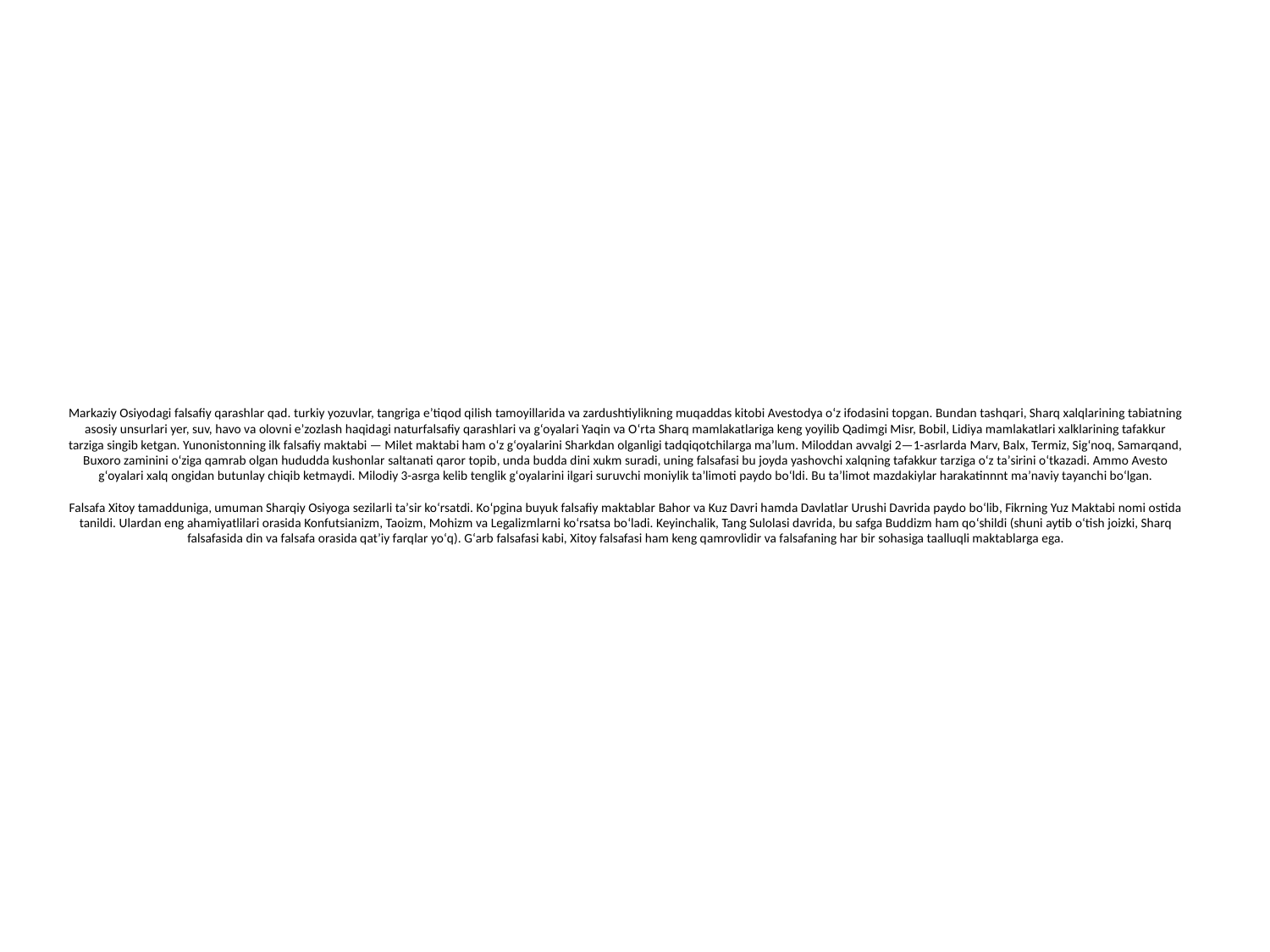

# Markaziy Osiyodagi falsafiy qarashlar qad. turkiy yozuvlar, tangriga eʼtiqod qilish tamoyillarida va zardushtiylikning muqaddas kitobi Avestodya oʻz ifodasini topgan. Bundan tashqari, Sharq xalqlarining tabiatning asosiy unsurlari yer, suv, havo va olovni eʼzozlash haqidagi naturfalsafiy qarashlari va gʻoyalari Yaqin va Oʻrta Sharq mamlakatlariga keng yoyilib Qadimgi Misr, Bobil, Lidiya mamlakatlari xalklarining tafakkur tarziga singib ketgan. Yunonistonning ilk falsafiy maktabi — Milet maktabi ham oʻz gʻoyalarini Sharkdan olganligi tadqiqotchilarga maʼlum. Miloddan avvalgi 2—1-asrlarda Marv, Balx, Termiz, Sigʻnoq, Samarqand, Buxoro zaminini oʻziga qamrab olgan hududda kushonlar saltanati qaror topib, unda budda dini xukm suradi, uning falsafasi bu joyda yashovchi xalqning tafakkur tarziga oʻz taʼsirini oʻtkazadi. Ammo Avesto gʻoyalari xalq ongidan butunlay chiqib ketmaydi. Milodiy 3-asrga kelib tenglik gʻoyalarini ilgari suruvchi moniylik taʼlimoti paydo boʻldi. Bu taʼlimot mazdakiylar harakatinnnt maʼnaviy tayanchi boʻlgan. Falsafa Xitoy tamadduniga, umuman Sharqiy Osiyoga sezilarli taʼsir koʻrsatdi. Koʻpgina buyuk falsafiy maktablar Bahor va Kuz Davri hamda Davlatlar Urushi Davrida paydo boʻlib, Fikrning Yuz Maktabi nomi ostida tanildi. Ulardan eng ahamiyatlilari orasida Konfutsianizm, Taoizm, Mohizm va Legalizmlarni koʻrsatsa boʻladi. Keyinchalik, Tang Sulolasi davrida, bu safga Buddizm ham qoʻshildi (shuni aytib oʻtish joizki, Sharq falsafasida din va falsafa orasida qatʼiy farqlar yoʻq). Gʻarb falsafasi kabi, Xitoy falsafasi ham keng qamrovlidir va falsafaning har bir sohasiga taalluqli maktablarga ega.